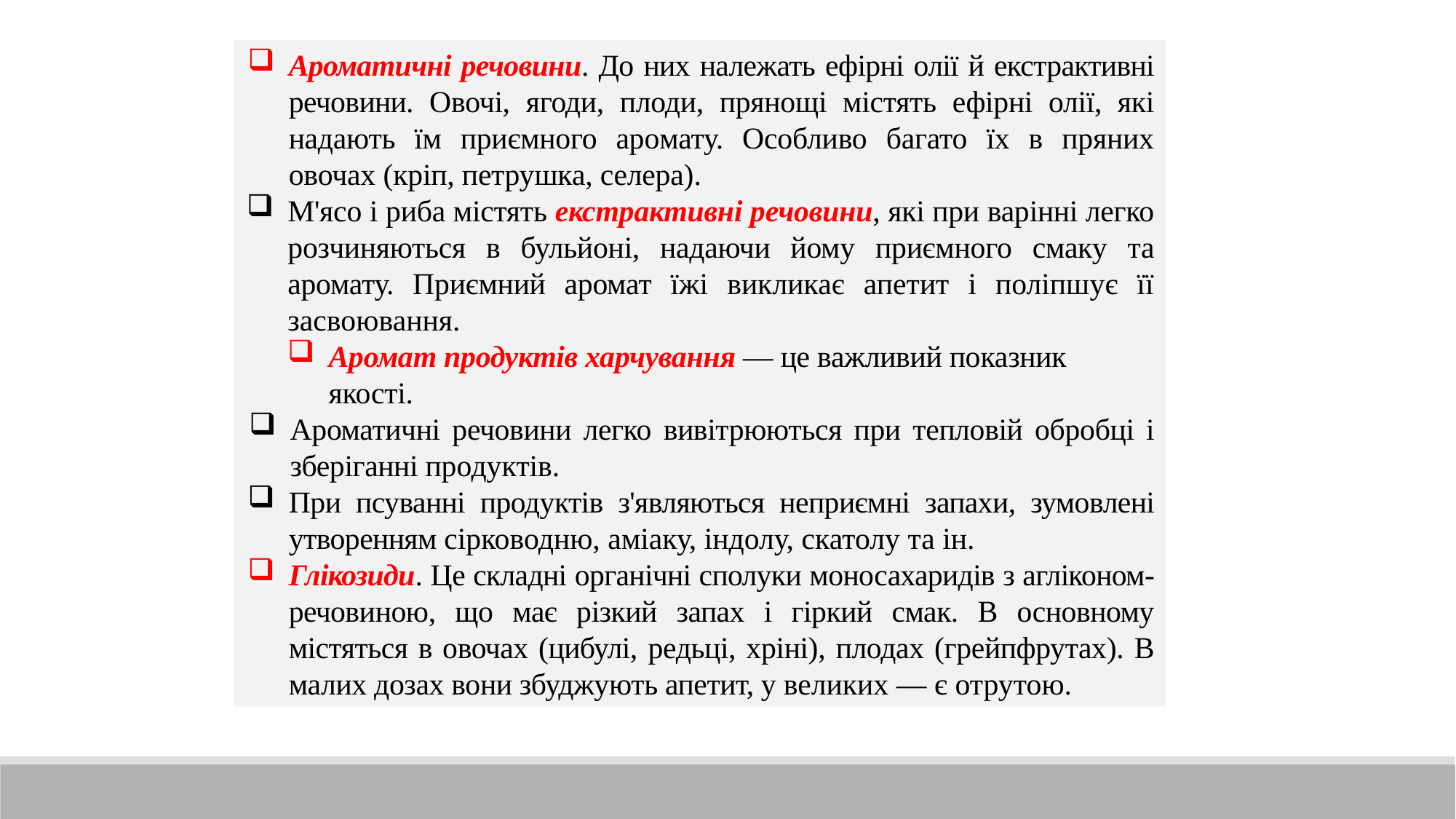

Ароматичні речовини. До них належать ефірні олії й екстрактивні речовини. Овочі, ягоди, плоди, прянощі містять ефірні олії, які надають їм приємного аро­мату. Особливо багато їх в пряних овочах (кріп, петрушка, селера).
М'ясо і риба містять екстрактивні речовини, які при варінні легко розчиня­ються в бульйоні, надаючи йому приємного смаку та аромату. Приємний аромат їжі викликає апетит і поліпшує її засвоювання.
Аромат продуктів харчування — це важливий показник якості.
Ароматичні речовини легко вивітрюються при тепловій обробці і зберіганні продуктів.
При псуванні продуктів з'являються неприємні запахи, зумовлені утворенням сірководню, аміаку, індолу, скатолу та ін.
Глікозиди. Це складні органічні сполуки моносахаридів з агліконом- речови­ною, що має різкий запах і гіркий смак. В основному містяться в овочах (цибулі, редьці, хріні), плодах (грейпфрутах). В малих дозах вони збуджують апетит, у великих — є отрутою.